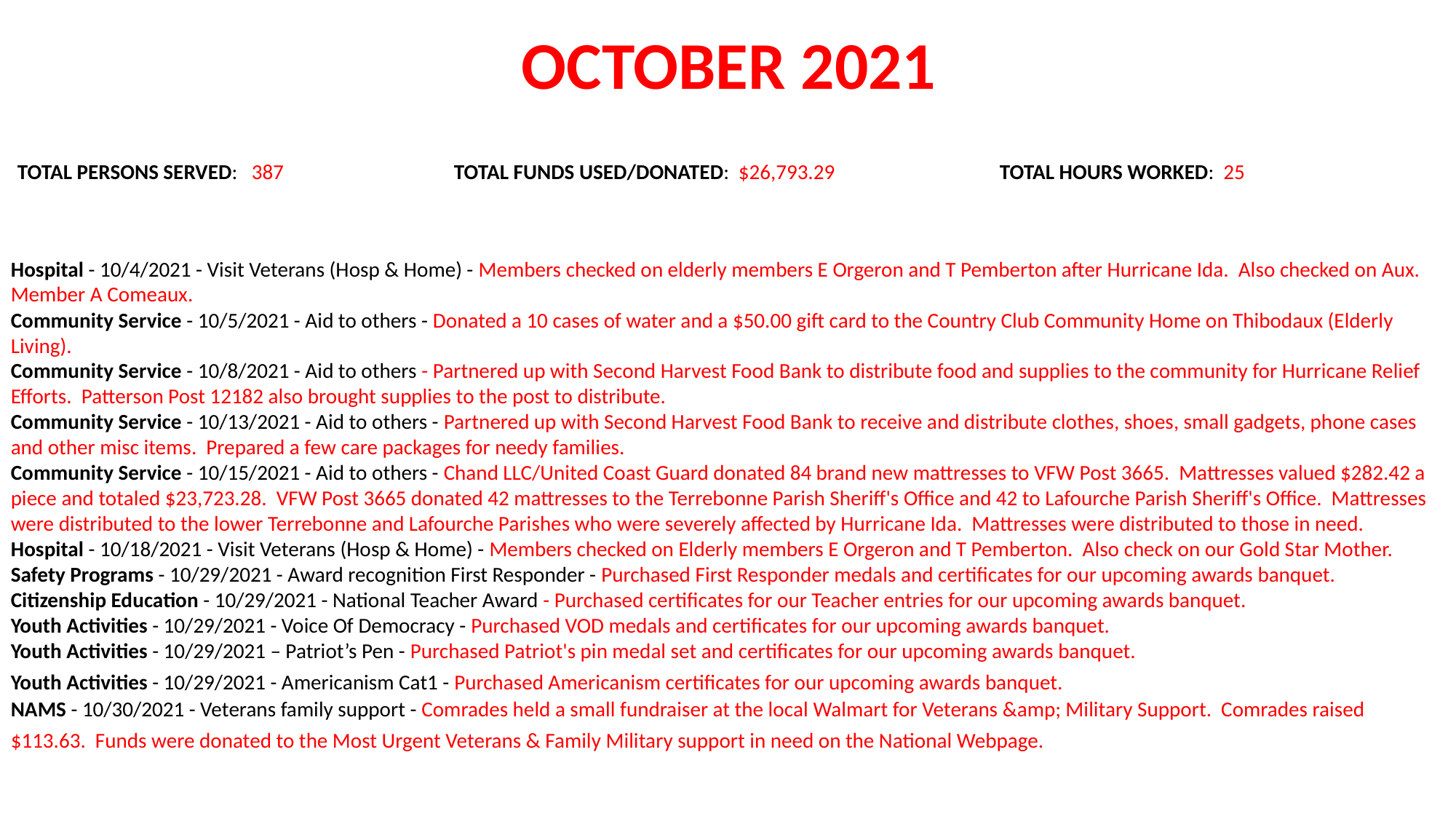

OCTOBER 2021
TOTAL PERSONS SERVED:   387 		TOTAL FUNDS USED/DONATED:  $26,793.29		TOTAL HOURS WORKED:  25
Hospital - 10/4/2021 - Visit Veterans (Hosp & Home) - Members checked on elderly members E Orgeron and T Pemberton after Hurricane Ida.  Also checked on Aux. Member A Comeaux.
Community Service - 10/5/2021 - Aid to others - Donated a 10 cases of water and a $50.00 gift card to the Country Club Community Home on Thibodaux (Elderly Living).
Community Service - 10/8/2021 - Aid to others - Partnered up with Second Harvest Food Bank to distribute food and supplies to the community for Hurricane Relief Efforts.  Patterson Post 12182 also brought supplies to the post to distribute. 					                            Community Service - 10/13/2021 - Aid to others - Partnered up with Second Harvest Food Bank to receive and distribute clothes, shoes, small gadgets, phone cases and other misc items.  Prepared a few care packages for needy families.
Community Service - 10/15/2021 - Aid to others - Chand LLC/United Coast Guard donated 84 brand new mattresses to VFW Post 3665.  Mattresses valued $282.42 a piece and totaled $23,723.28.  VFW Post 3665 donated 42 mattresses to the Terrebonne Parish Sheriff's Office and 42 to Lafourche Parish Sheriff's Office.  Mattresses were distributed to the lower Terrebonne and Lafourche Parishes who were severely affected by Hurricane Ida.  Mattresses were distributed to those in need.
Hospital - 10/18/2021 - Visit Veterans (Hosp & Home) - Members checked on Elderly members E Orgeron and T Pemberton.  Also check on our Gold Star Mother. Safety Programs - 10/29/2021 - Award recognition First Responder - Purchased First Responder medals and certificates for our upcoming awards banquet.     Citizenship Education - 10/29/2021 - National Teacher Award - Purchased certificates for our Teacher entries for our upcoming awards banquet.
Youth Activities - 10/29/2021 - Voice Of Democracy - Purchased VOD medals and certificates for our upcoming awards banquet.
Youth Activities - 10/29/2021 – Patriot’s Pen - Purchased Patriot's pin medal set and certificates for our upcoming awards banquet.                                                      Youth Activities - 10/29/2021 - Americanism Cat1 - Purchased Americanism certificates for our upcoming awards banquet. 			           NAMS - 10/30/2021 - Veterans family support - Comrades held a small fundraiser at the local Walmart for Veterans &amp; Military Support.  Comrades raised $113.63.  Funds were donated to the Most Urgent Veterans & Family Military support in need on the National Webpage.